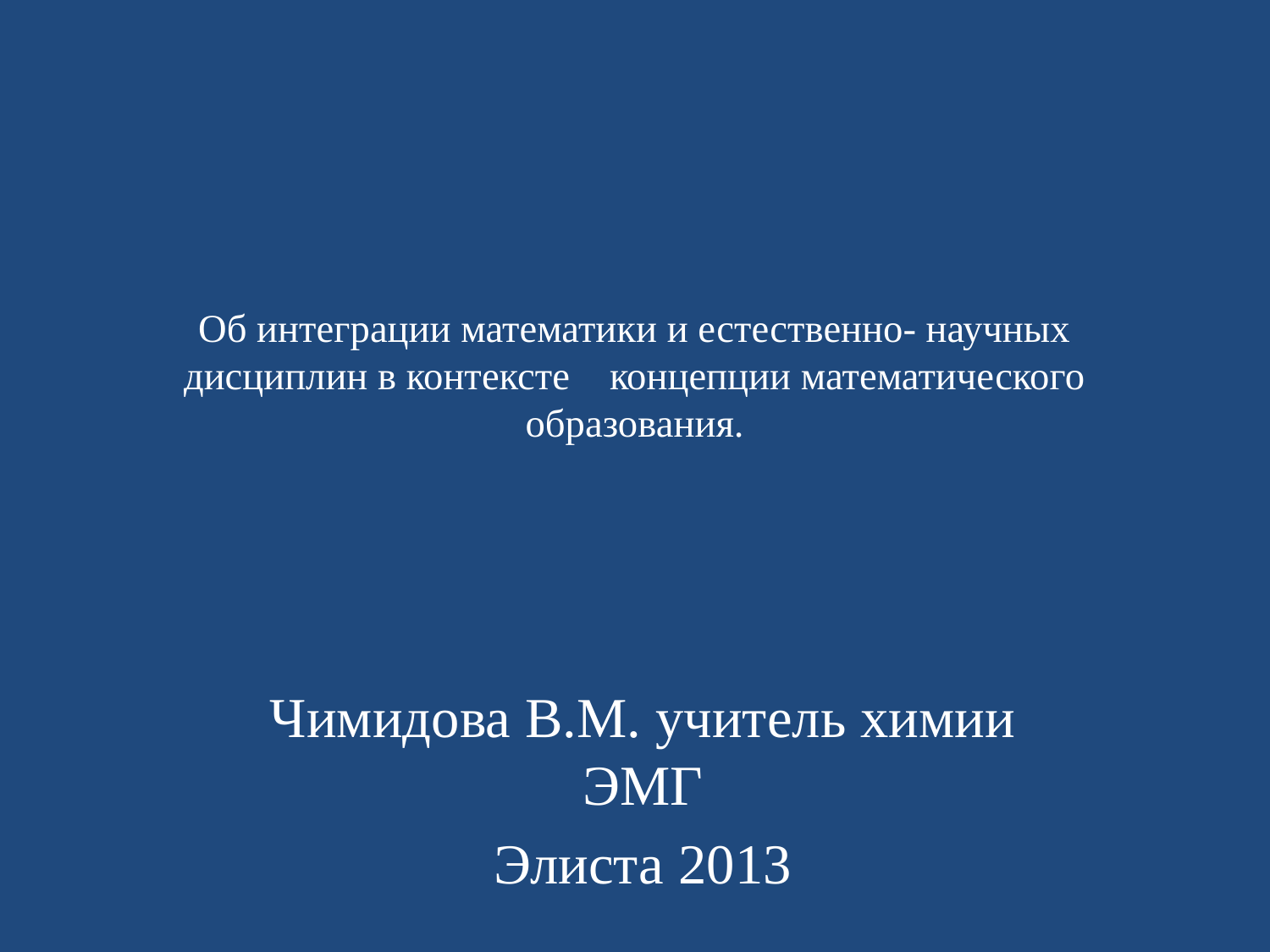

# Об интеграции математики и естественно- научных дисциплин в контексте    концепции математического образования.
Чимидова В.М. учитель химии ЭМГ
Элиста 2013